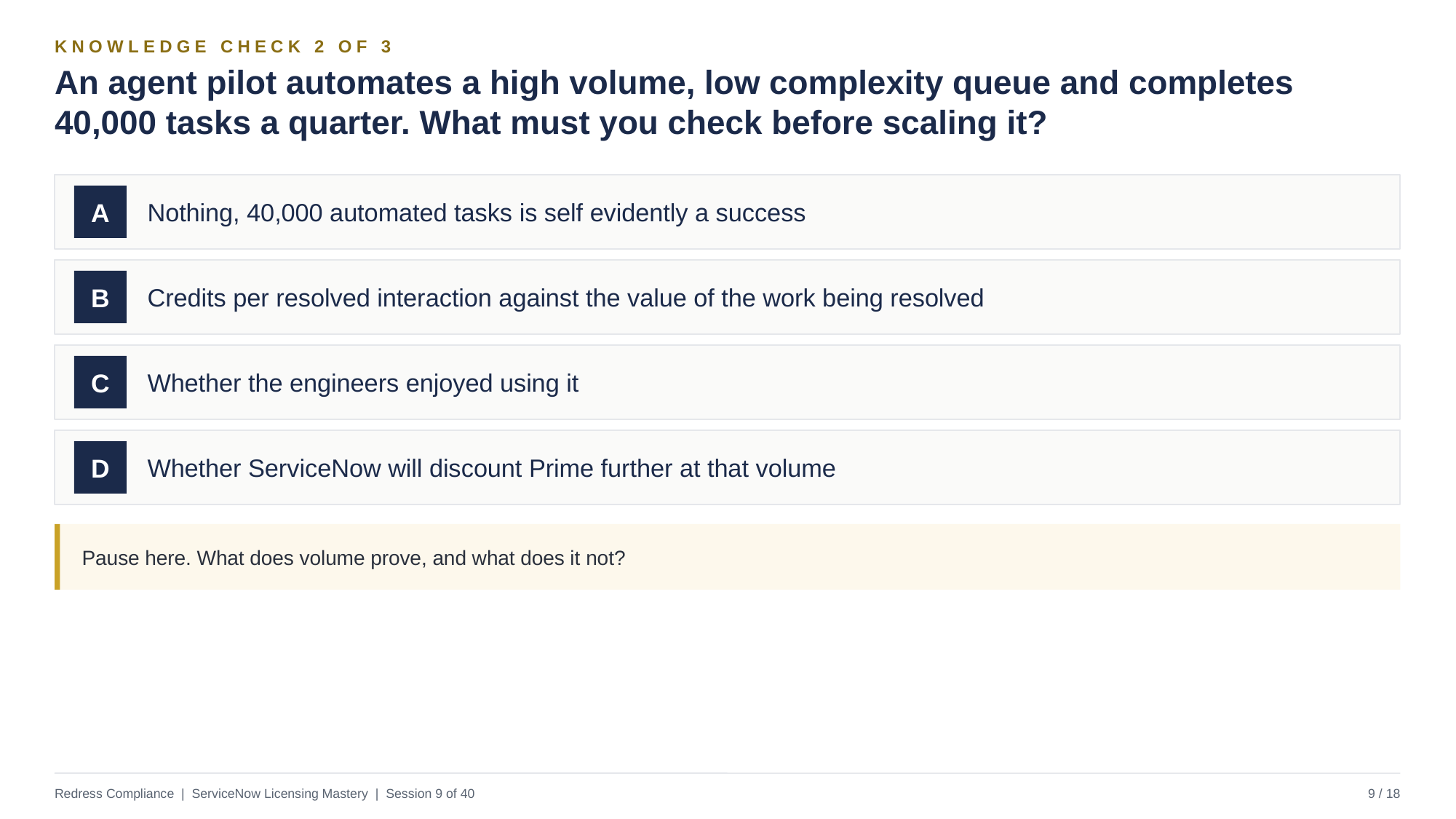

KNOWLEDGE CHECK 2 OF 3
An agent pilot automates a high volume, low complexity queue and completes 40,000 tasks a quarter. What must you check before scaling it?

Nothing, 40,000 automated tasks is self evidently a success

A

Credits per resolved interaction against the value of the work being resolved

B

Whether the engineers enjoyed using it

C

Whether ServiceNow will discount Prime further at that volume

D

Pause here. What does volume prove, and what does it not?

Redress Compliance  |  ServiceNow Licensing Mastery  |  Session 9 of 40
9 / 18